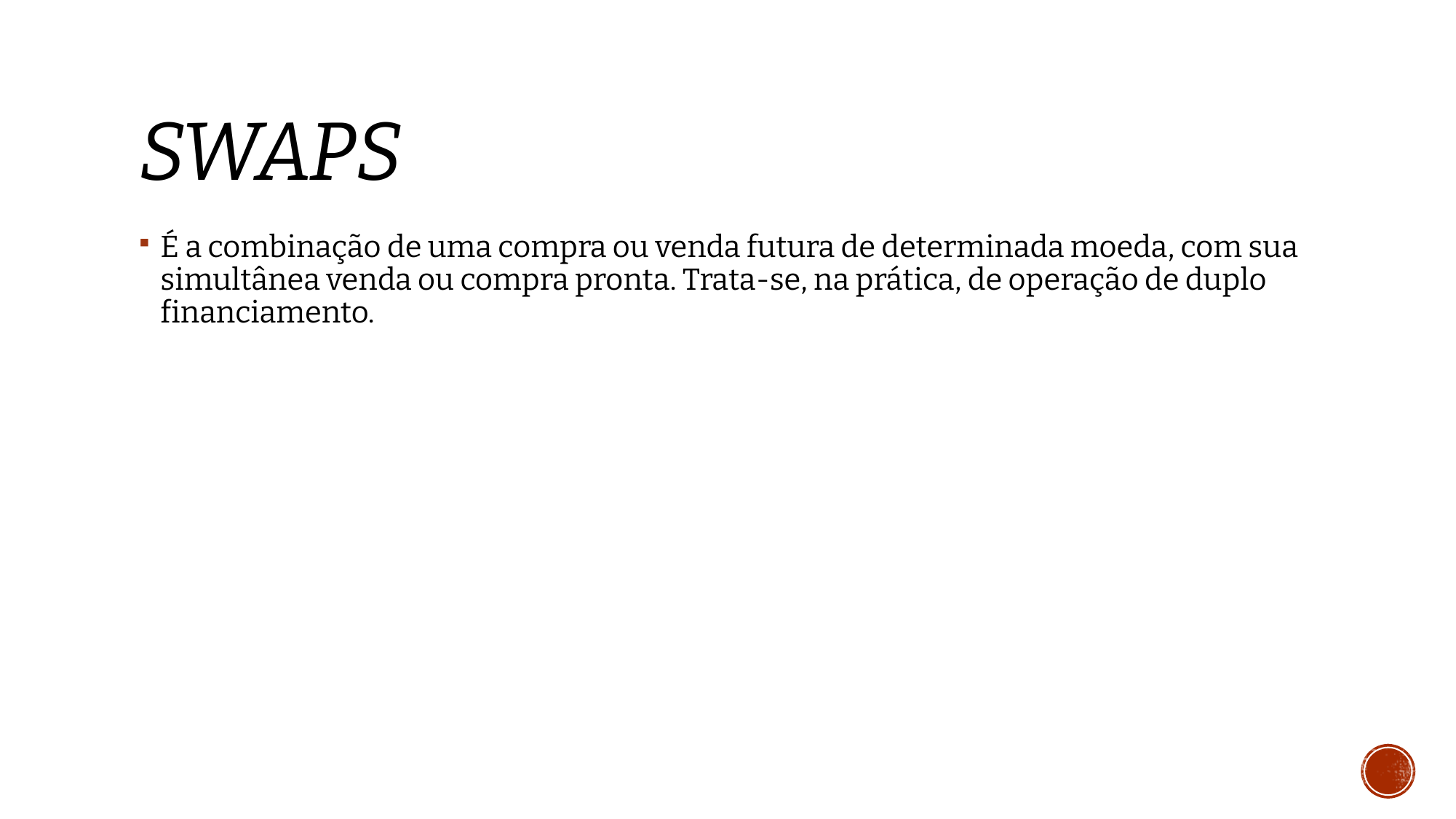

# SWAPs
É a combinação de uma compra ou venda futura de determinada moeda, com sua simultânea venda ou compra pronta. Trata-se, na prática, de operação de duplo financiamento.